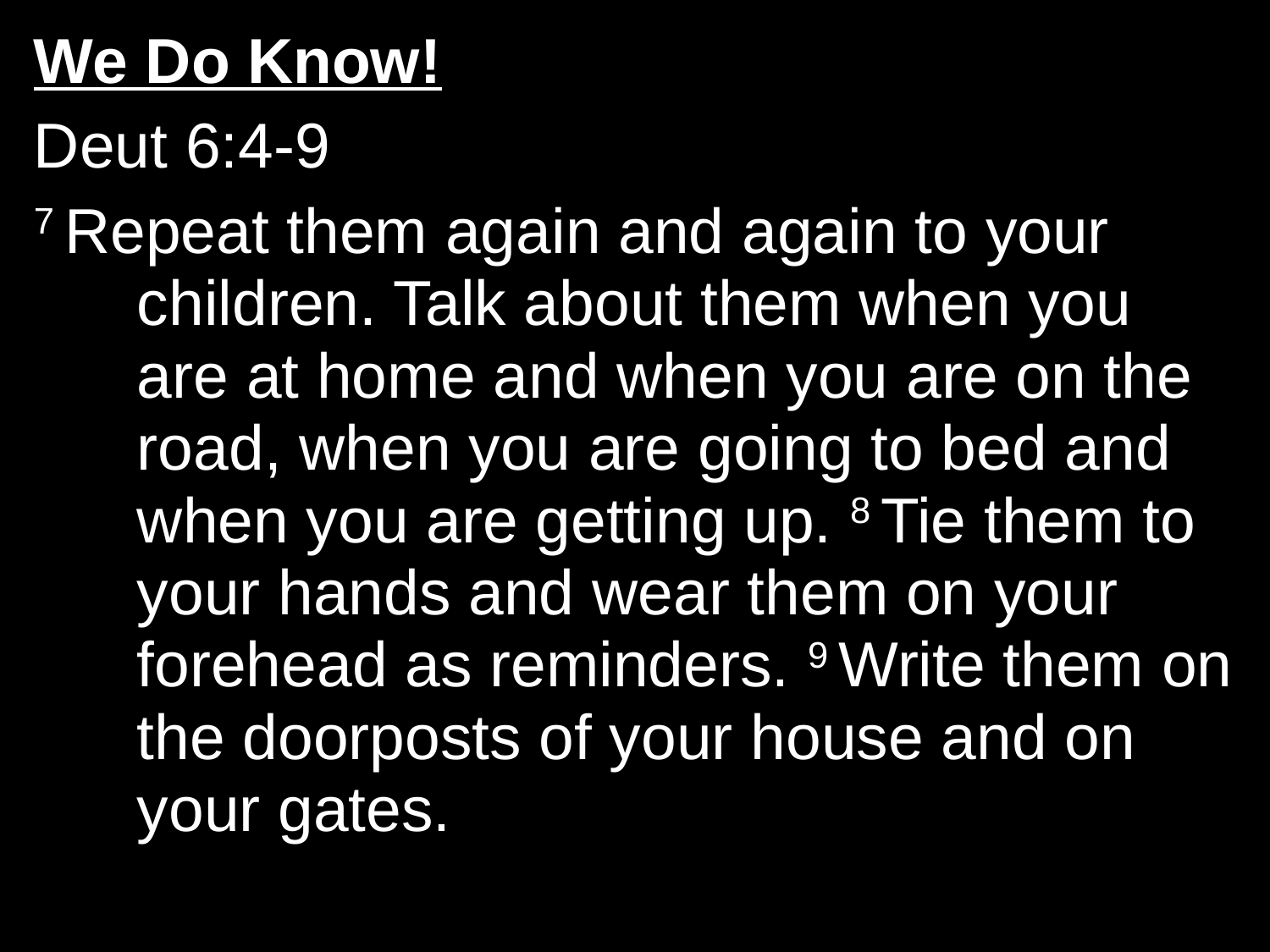

We Do Know!
Deut 6:4-9
7 Repeat them again and again to your children. Talk about them when you are at home and when you are on the road, when you are going to bed and when you are getting up. 8 Tie them to your hands and wear them on your forehead as reminders. 9 Write them on the doorposts of your house and on your gates.